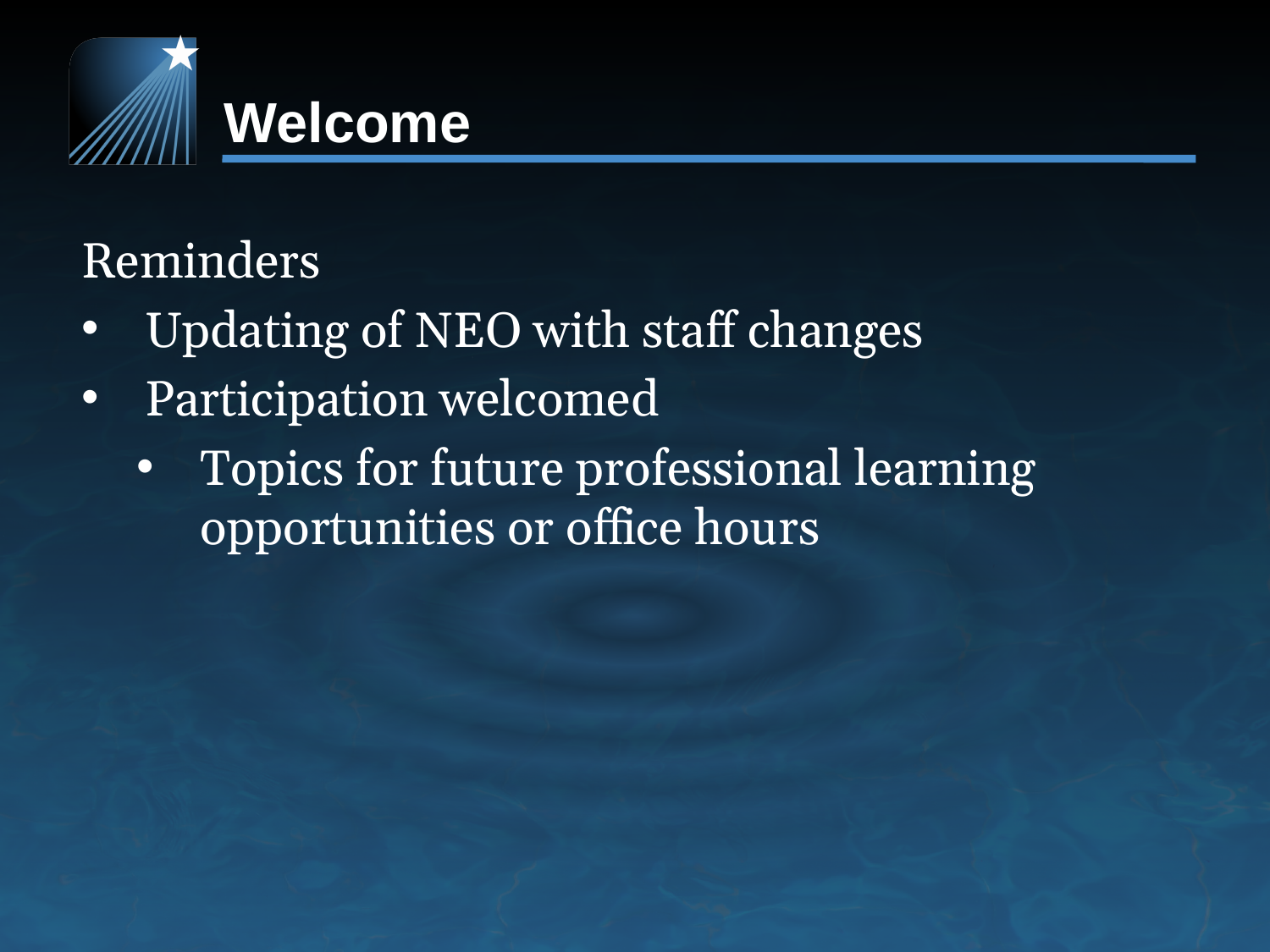

# Welcome
Reminders
Updating of NEO with staff changes
Participation welcomed
Topics for future professional learning opportunities or office hours